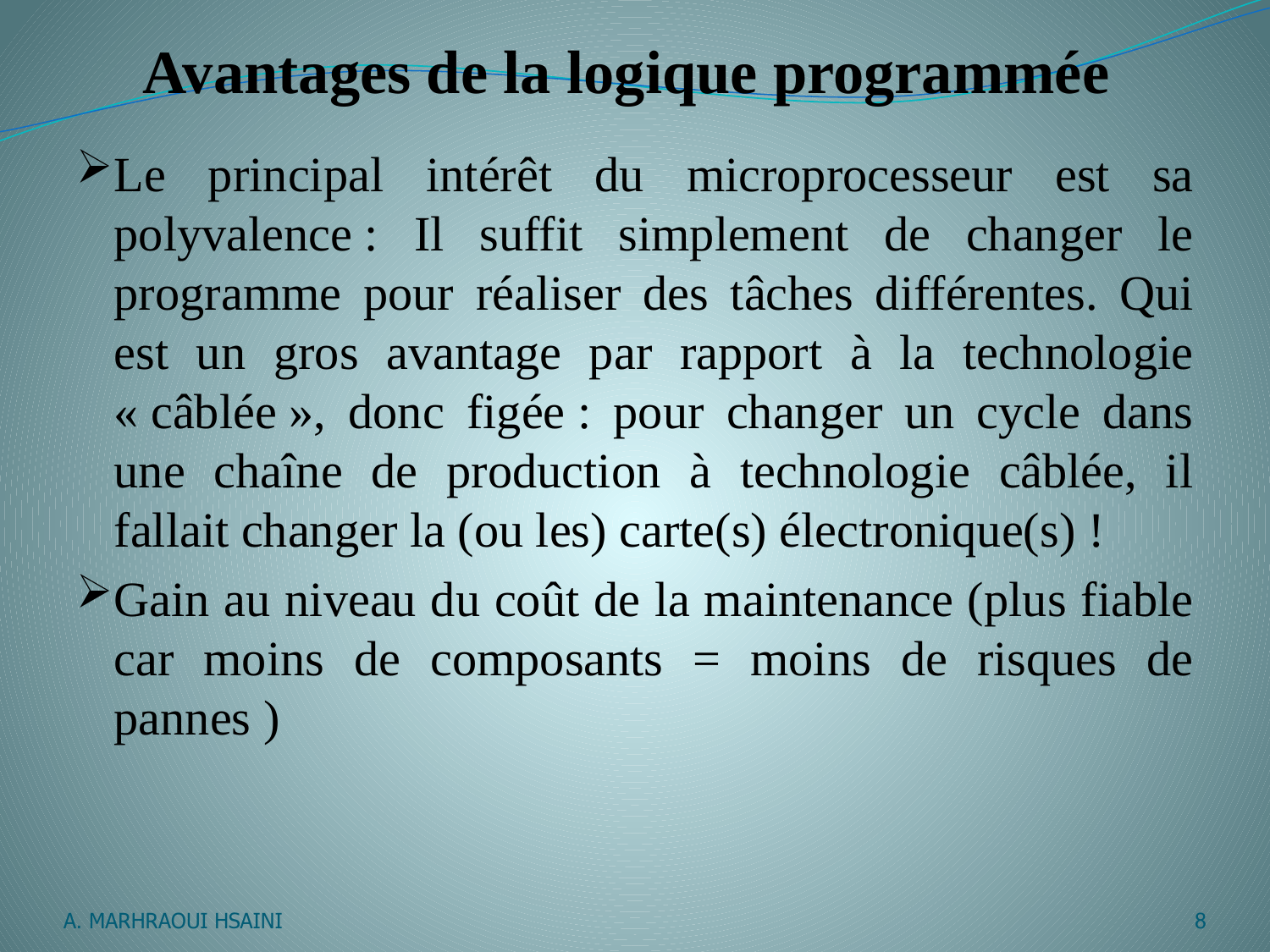

# Avantages de la logique programmée
Le principal intérêt du microprocesseur est sa polyvalence : Il suffit simplement de changer le programme pour réaliser des tâches différentes. Qui est un gros avantage par rapport à la technologie « câblée », donc figée : pour changer un cycle dans une chaîne de production à technologie câblée, il fallait changer la (ou les) carte(s) électronique(s) !
Gain au niveau du coût de la maintenance (plus fiable car moins de composants = moins de risques de pannes )

A. MARHRAOUI HSAINI
8